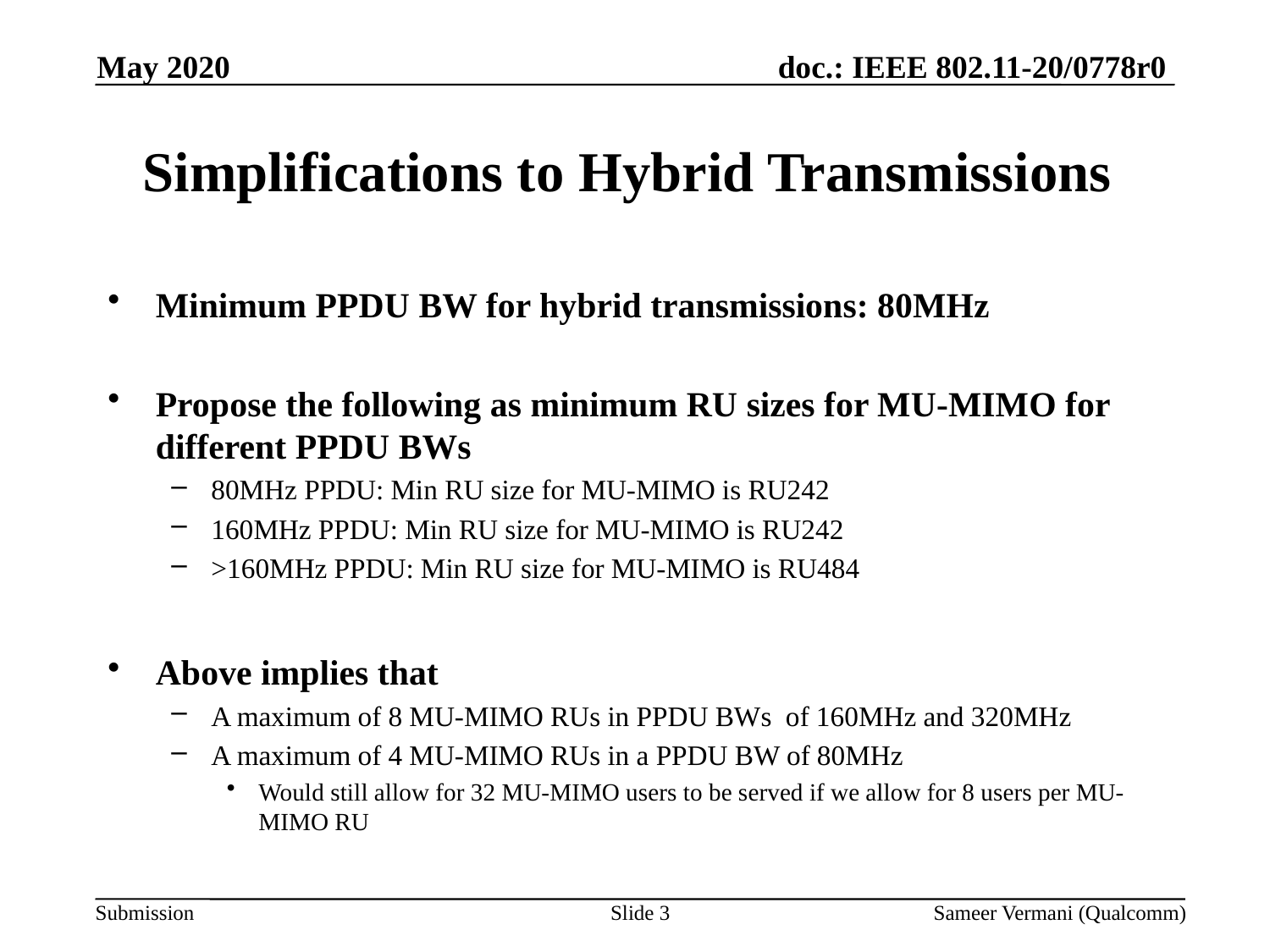

May 2020
# Simplifications to Hybrid Transmissions
Minimum PPDU BW for hybrid transmissions: 80MHz

Propose the following as minimum RU sizes for MU-MIMO for different PPDU BWs
80MHz PPDU: Min RU size for MU-MIMO is RU242
160MHz PPDU: Min RU size for MU-MIMO is RU242
>160MHz PPDU: Min RU size for MU-MIMO is RU484

Above implies that
A maximum of 8 MU-MIMO RUs in PPDU BWs  of 160MHz and 320MHz
A maximum of 4 MU-MIMO RUs in a PPDU BW of 80MHz
Would still allow for 32 MU-MIMO users to be served if we allow for 8 users per MU-MIMO RU

Slide 3
Sameer Vermani (Qualcomm)